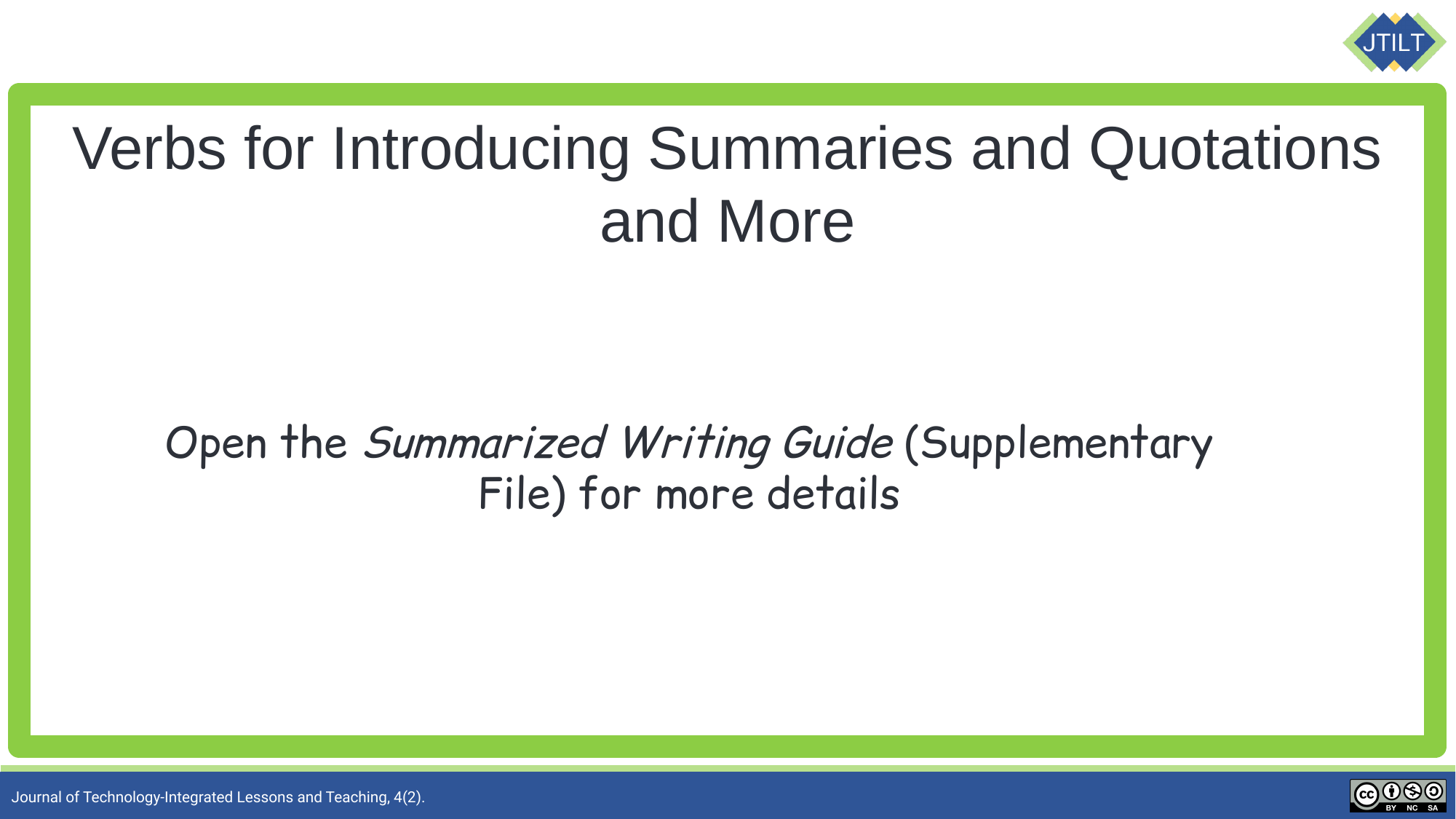

# Verbs for Introducing Summaries and Quotations and More
Open the Summarized Writing Guide (Supplementary File) for more details